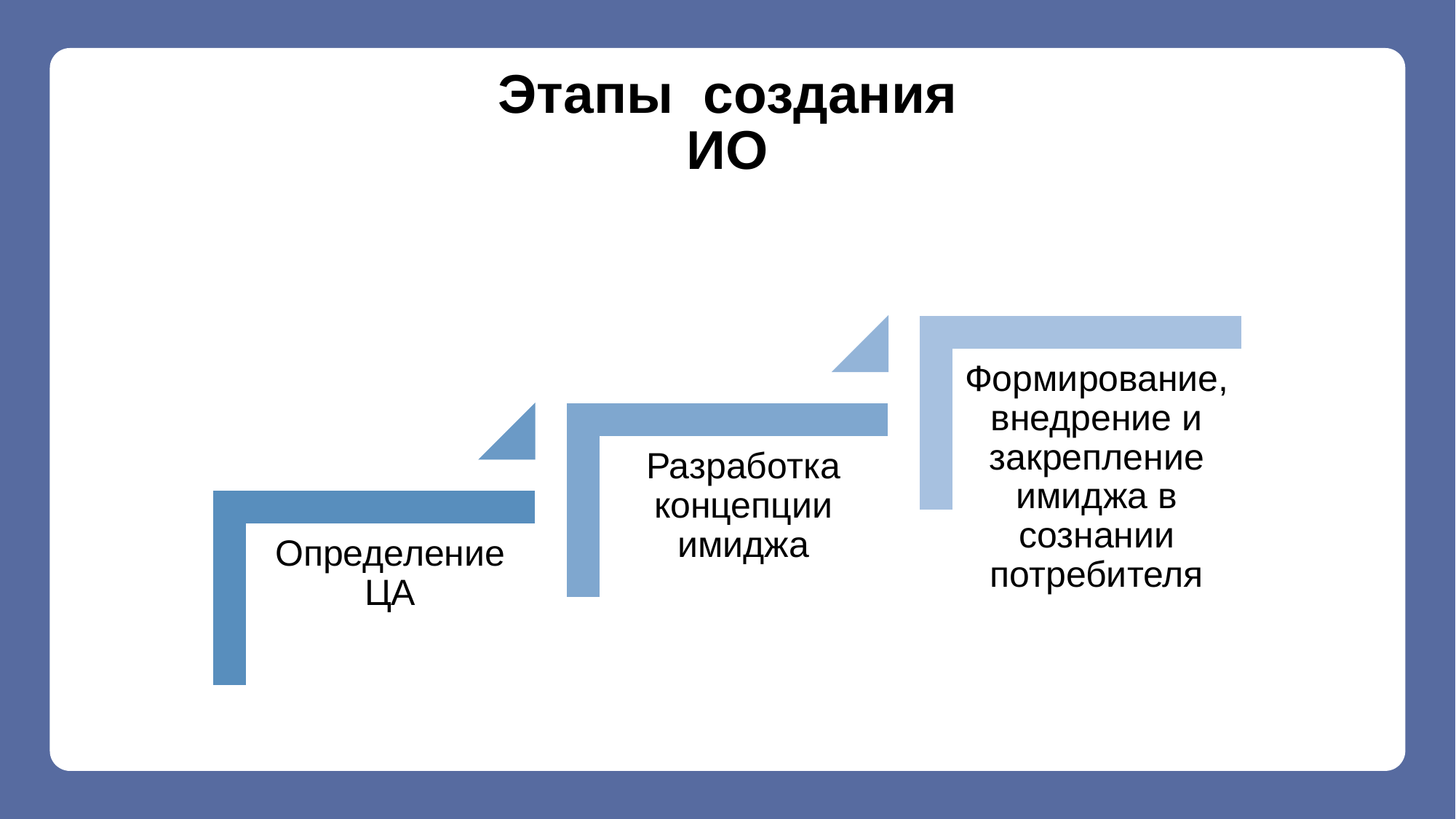

Этапы  создания ИО
Определение ЦА
Разработка концепции имиджа
Формирование, внедрение и закрепление имиджа в сознании потребителя